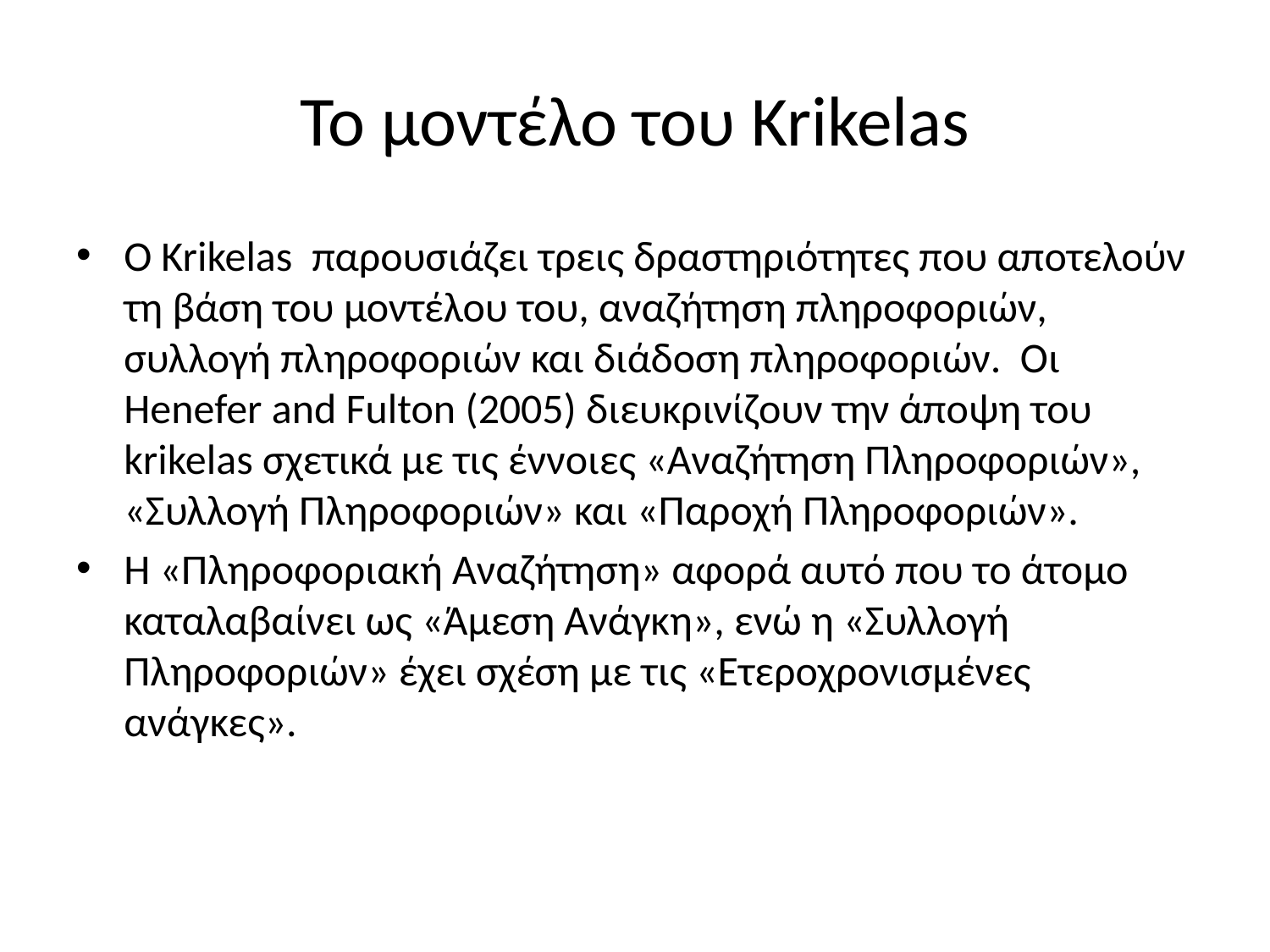

# Το μοντέλο του Krikelas
Ο Krikelas  παρουσιάζει τρεις δραστηριότητες που αποτελούν τη βάση του μοντέλου του, αναζήτηση πληροφοριών,  συλλογή πληροφοριών και διάδοση πληροφοριών.  Οι Henefer and Fulton (2005) διευκρινίζουν την άποψη του krikelas σχετικά με τις έννοιες «Αναζήτηση Πληροφοριών», «Συλλογή Πληροφοριών» και «Παροχή Πληροφοριών».
Η «Πληροφοριακή Αναζήτηση» αφορά αυτό που το άτομο καταλαβαίνει ως «Άμεση Ανάγκη», ενώ η «Συλλογή Πληροφοριών» έχει σχέση με τις «Ετεροχρονισμένες ανάγκες».